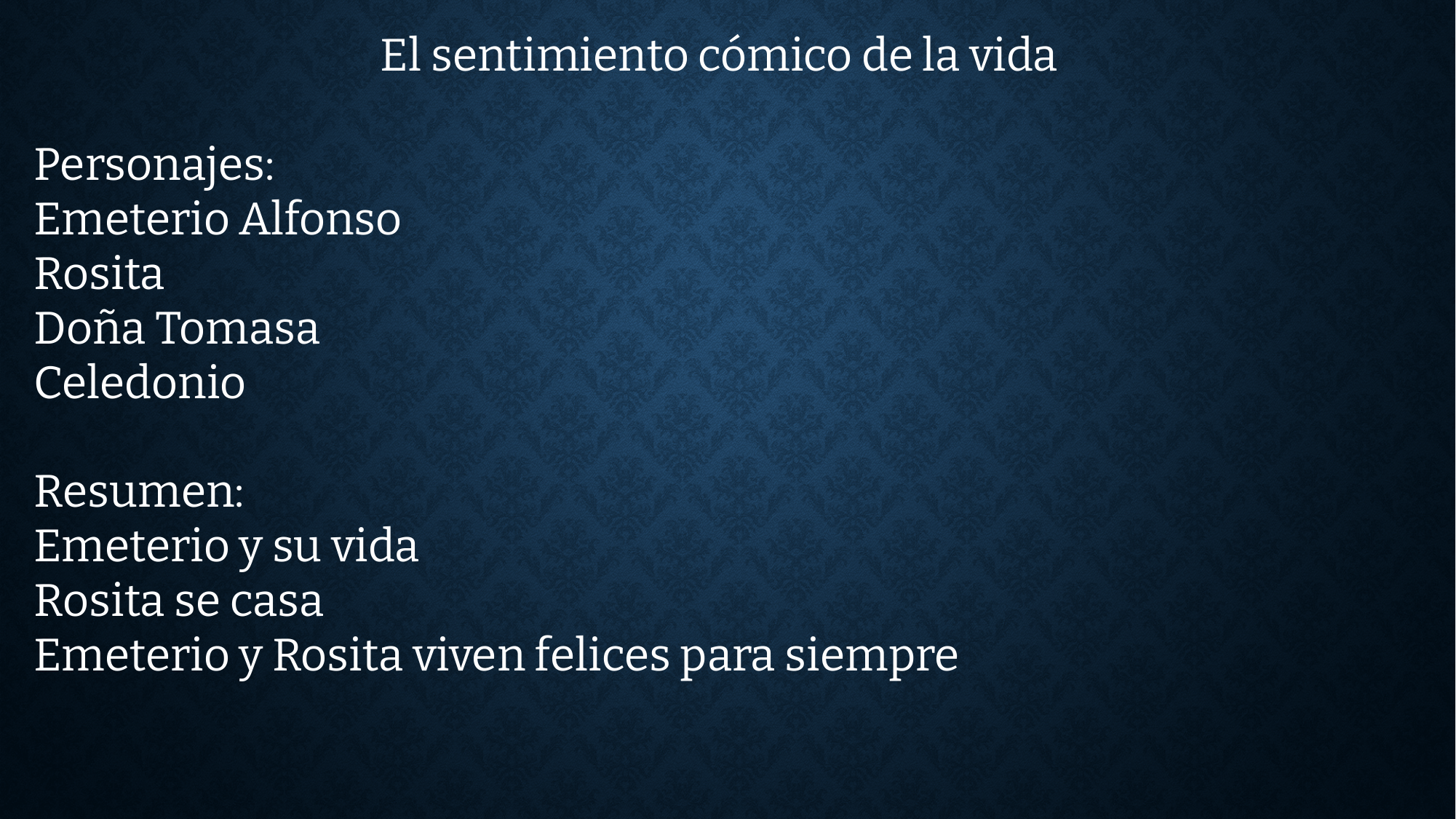

El sentimiento cómico de la vida

Personajes:
Emeterio Alfonso
Rosita
Doña Tomasa
Celedonio

Resumen:
Emeterio y su vida
Rosita se casa
Emeterio y Rosita viven felices para siempre